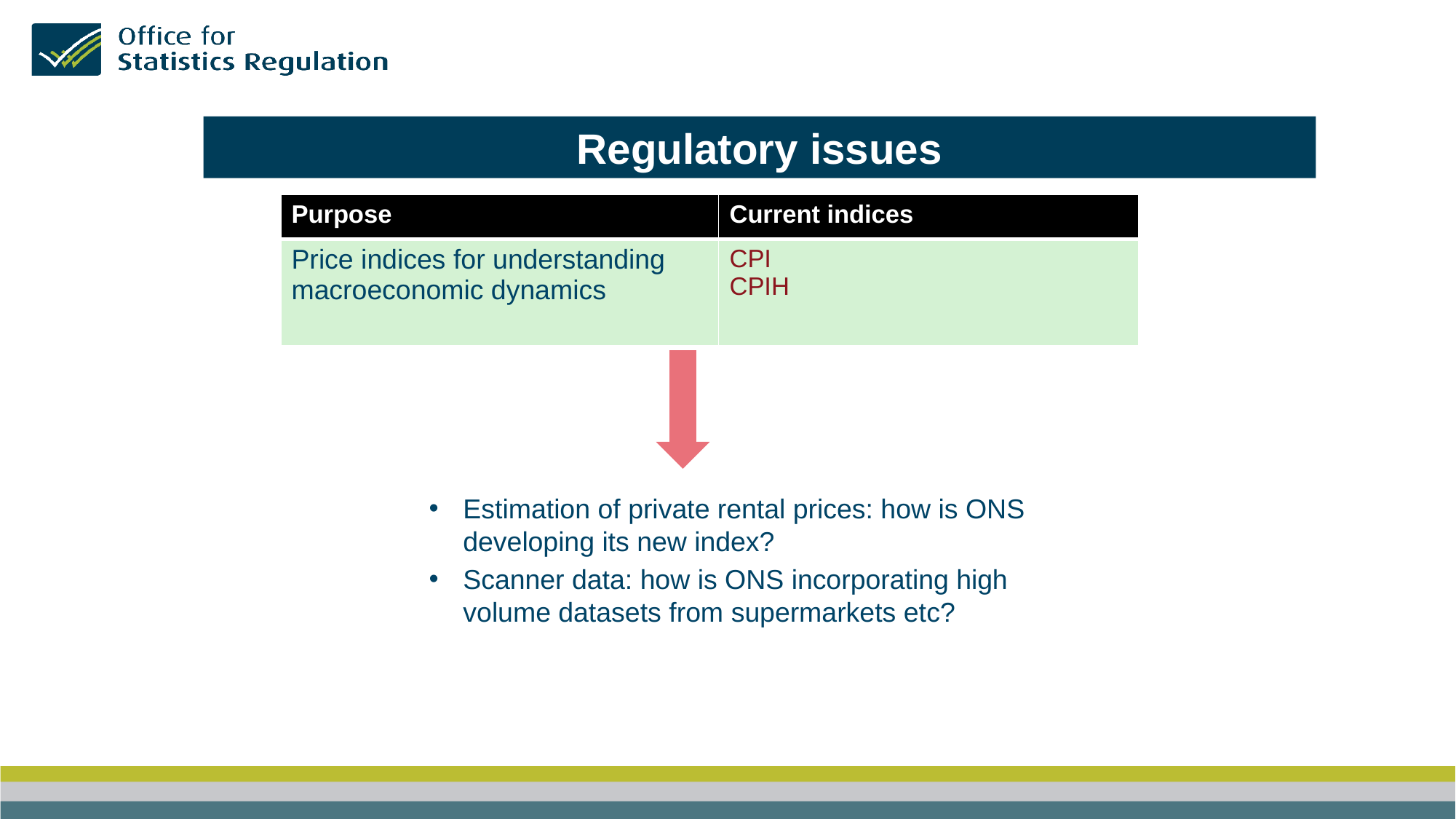

Regulatory issues
| Purpose | Current indices |
| --- | --- |
| Price indices for understanding macroeconomic dynamics | CPI CPIH |

Estimation of private rental prices: how is ONS developing its new index?
Scanner data: how is ONS incorporating high volume datasets from supermarkets etc?